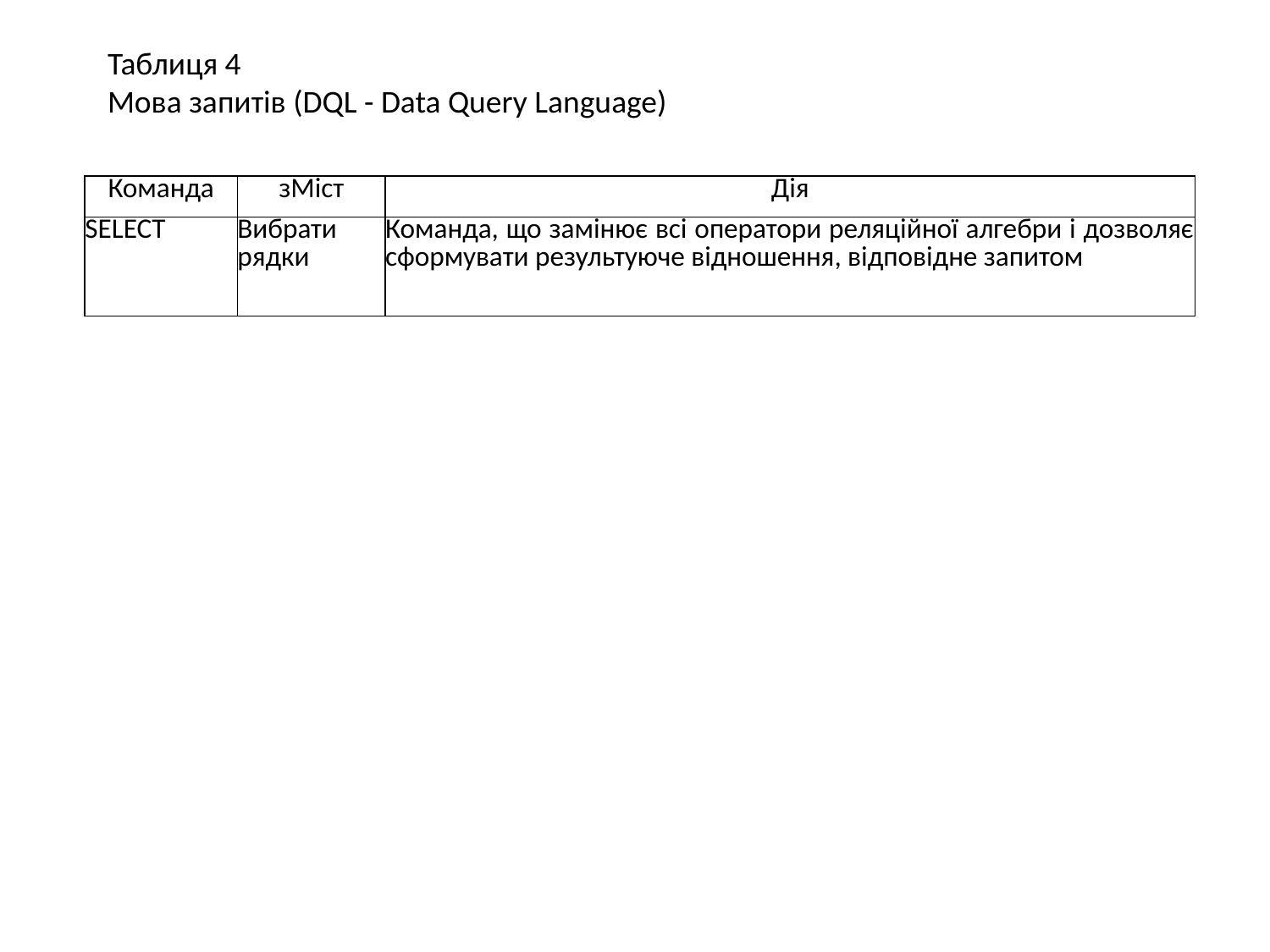

Таблиця 4
Мова запитів (DQL - Data Query Language)

| Команда | зМіст | Дія |
| --- | --- | --- |
| SELECT | Вибрати рядки | Команда, що замінює всі оператори реляційної алгебри і дозволяє сформувати результуюче відношення, відповідне запитом |